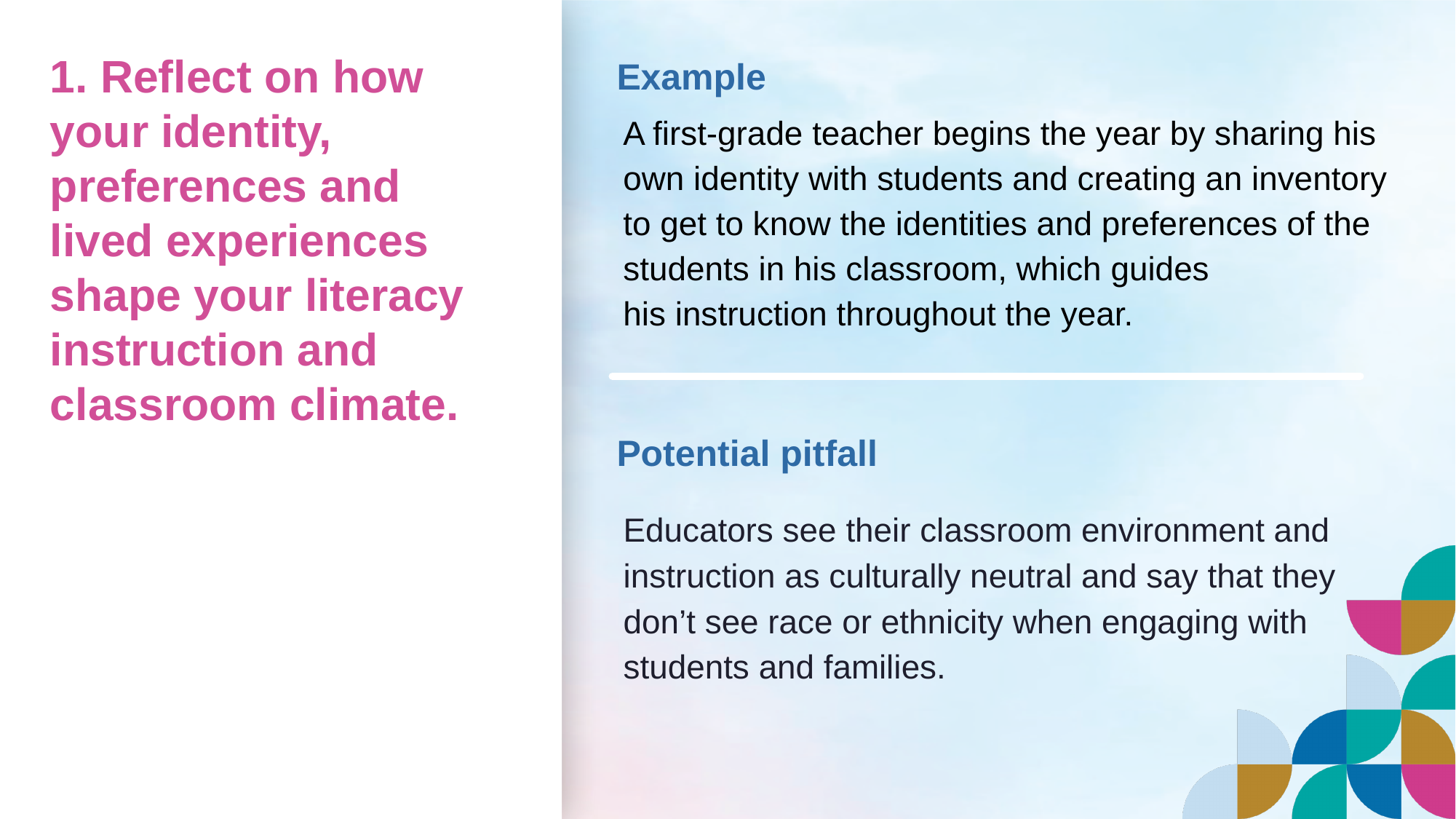

# 1. Reflect on how your identity, preferences and lived experiences shape your literacy instruction and classroom climate.
Example
A first-grade teacher begins the year by sharing his own identity with students and creating an inventory to get to know the identities and preferences of the students in his classroom, which guides his instruction throughout the year.
Potential pitfall
Educators see their classroom environment and instruction as culturally neutral and say that they don’t see race or ethnicity when engaging with students and families.